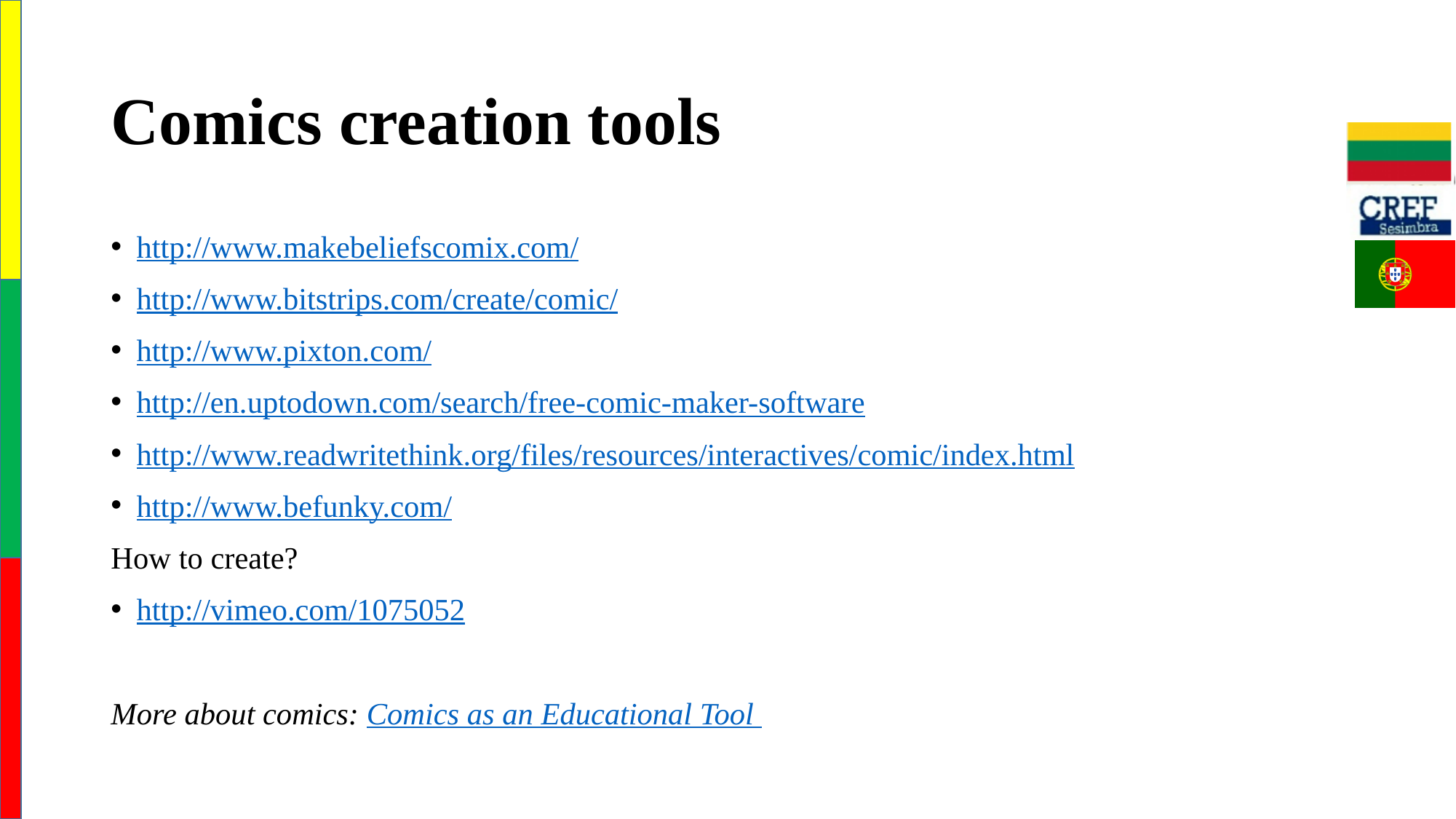

# Comics creation tools
http://www.makebeliefscomix.com/
http://www.bitstrips.com/create/comic/
http://www.pixton.com/
http://en.uptodown.com/search/free-comic-maker-software
http://www.readwritethink.org/files/resources/interactives/comic/index.html
http://www.befunky.com/
How to create?
http://vimeo.com/1075052

More about comics: Comics as an Educational Tool